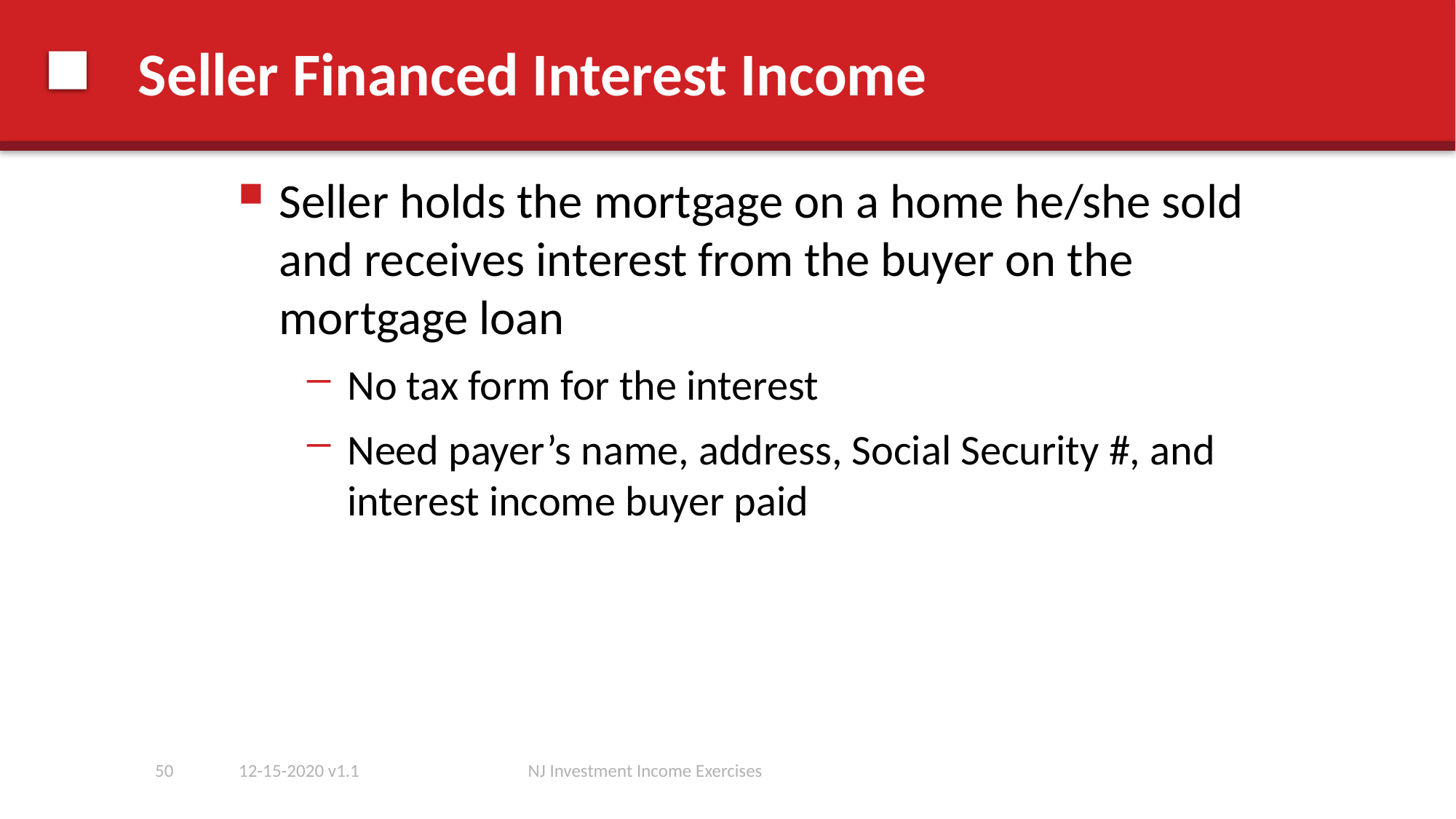

# Seller Financed Interest Income
Seller holds the mortgage on a home he/she sold and receives interest from the buyer on the mortgage loan
No tax form for the interest
Need payer’s name, address, Social Security #, and interest income buyer paid

50
12-15-2020 v1.1
NJ Investment Income Exercises